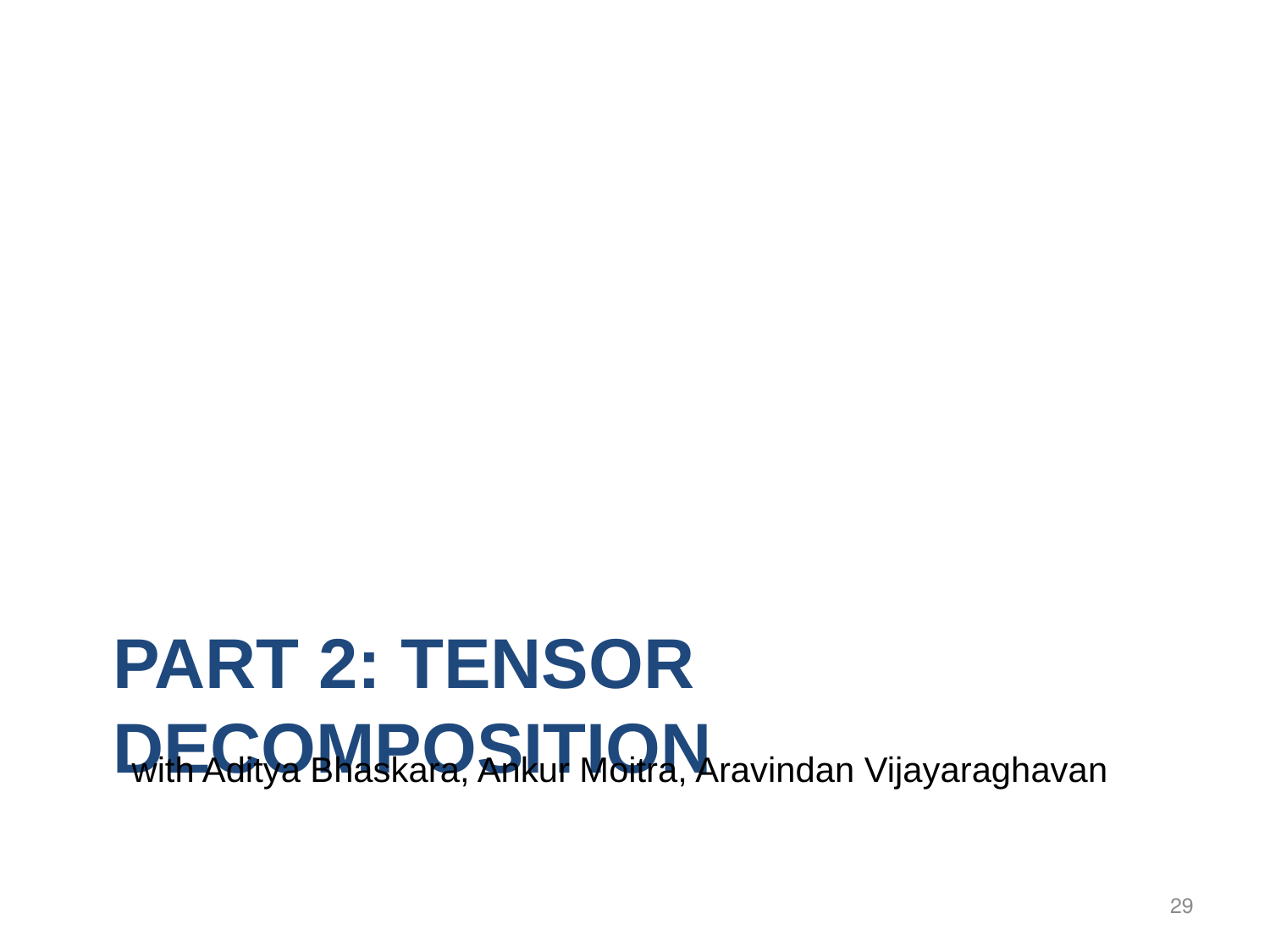

# Part 2: Tensor Decomposition
with Aditya Bhaskara, Ankur Moitra, Aravindan Vijayaraghavan
29